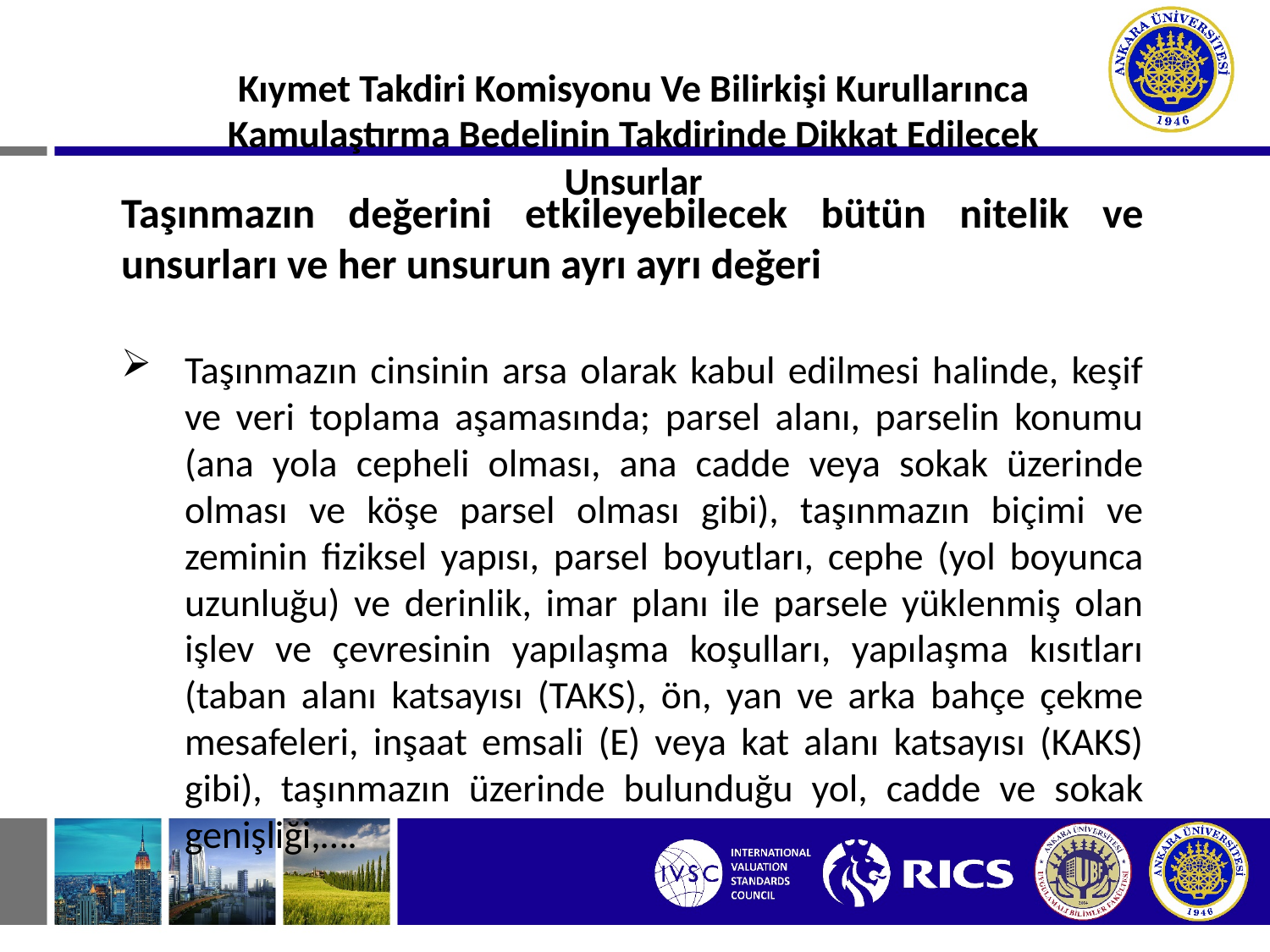

Kıymet Takdiri Komisyonu Ve Bilirkişi Kurullarınca Kamulaştırma Bedelinin Takdirinde Dikkat Edilecek Unsurlar
Taşınmazın değerini etkileyebilecek bütün nitelik ve unsurları ve her unsurun ayrı ayrı değeri

Taşınmazın cinsinin arsa olarak kabul edilmesi halinde, keşif ve veri toplama aşamasında; parsel alanı, parselin konumu (ana yola cepheli olması, ana cadde veya sokak üzerinde olması ve köşe parsel olması gibi), taşınmazın biçimi ve zeminin fiziksel yapısı, parsel boyutları, cephe (yol boyunca uzunluğu) ve derinlik, imar planı ile parsele yüklenmiş olan işlev ve çevresinin yapılaşma koşulları, yapılaşma kısıtları (taban alanı katsayısı (TAKS), ön, yan ve arka bahçe çekme mesafeleri, inşaat emsali (E) veya kat alanı katsayısı (KAKS) gibi), taşınmazın üzerinde bulunduğu yol, cadde ve sokak genişliği,….